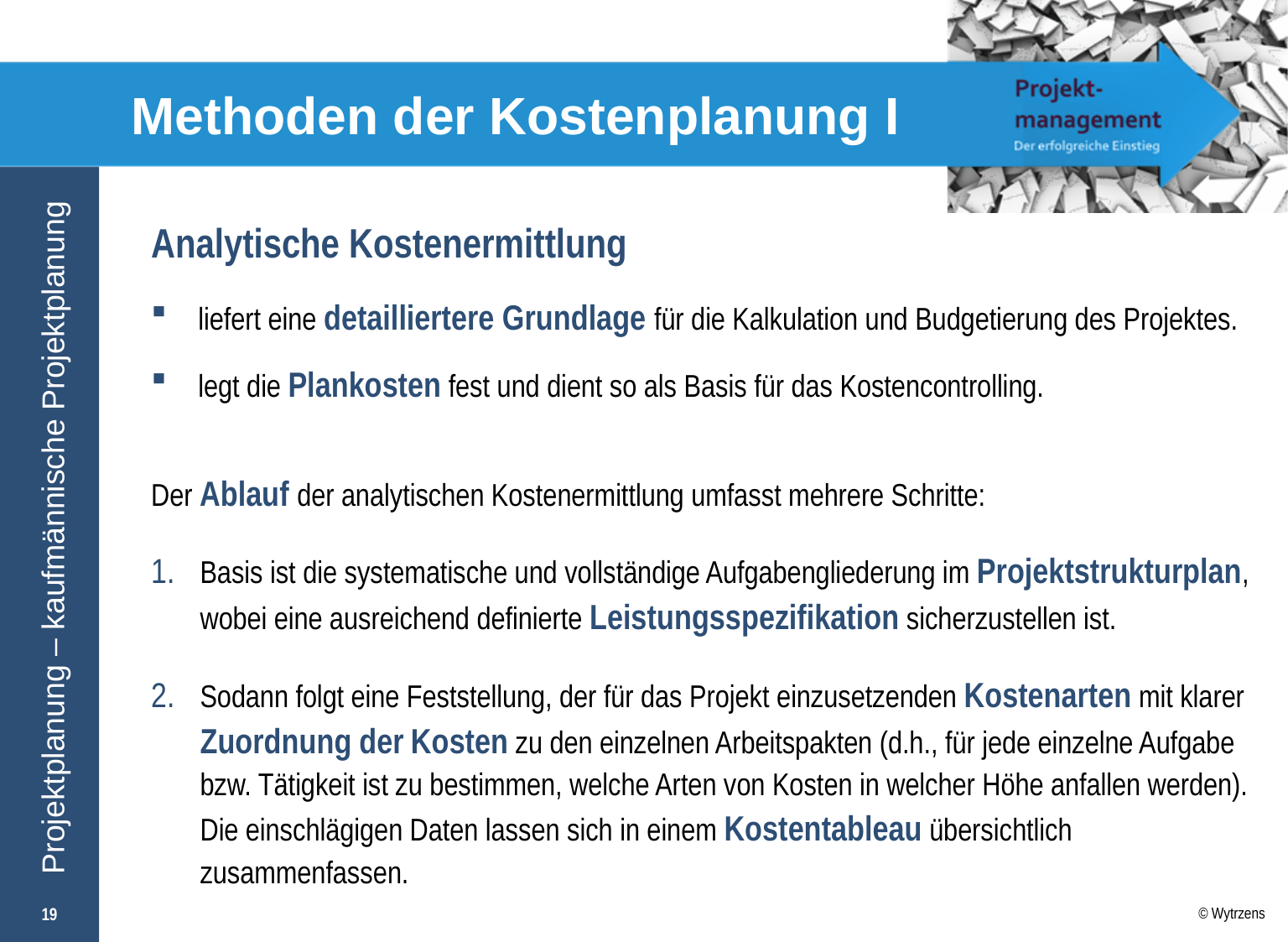

# Methoden der Kostenplanung I
Analytische Kostenermittlung
liefert eine detailliertere Grundlage für die Kalkulation und Budgetierung des Projektes.
legt die Plankosten fest und dient so als Basis für das Kostencontrolling.
Der Ablauf der analytischen Kostenermittlung umfasst mehrere Schritte:
Basis ist die systematische und vollständige Aufgabengliederung im Projektstrukturplan, wobei eine ausreichend definierte Leistungsspezifikation sicherzustellen ist.
Sodann folgt eine Feststellung, der für das Projekt einzusetzenden Kostenarten mit klarer Zuordnung der Kosten zu den einzelnen Arbeitspakten (d.h., für jede einzelne Aufgabe bzw. Tätigkeit ist zu bestimmen, welche Arten von Kosten in welcher Höhe anfallen werden). Die einschlägigen Daten lassen sich in einem Kostentableau übersichtlich zusammenfassen.
19